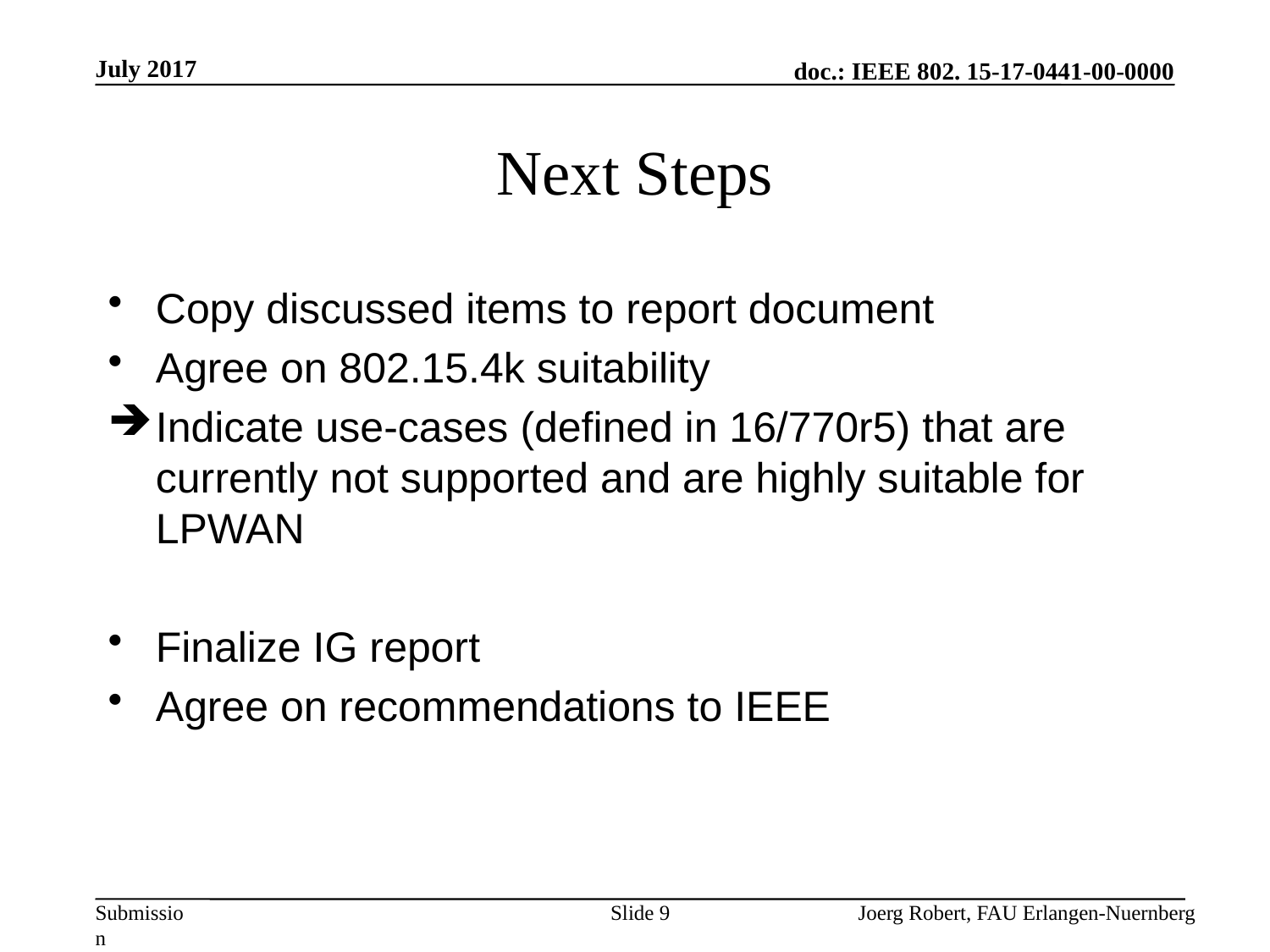

July 2017
# Next Steps
Copy discussed items to report document
Agree on 802.15.4k suitability
Indicate use-cases (defined in 16/770r5) that are currently not supported and are highly suitable for LPWAN

Finalize IG report
Agree on recommendations to IEEE

Slide 9
Joerg Robert, FAU Erlangen-Nuernberg